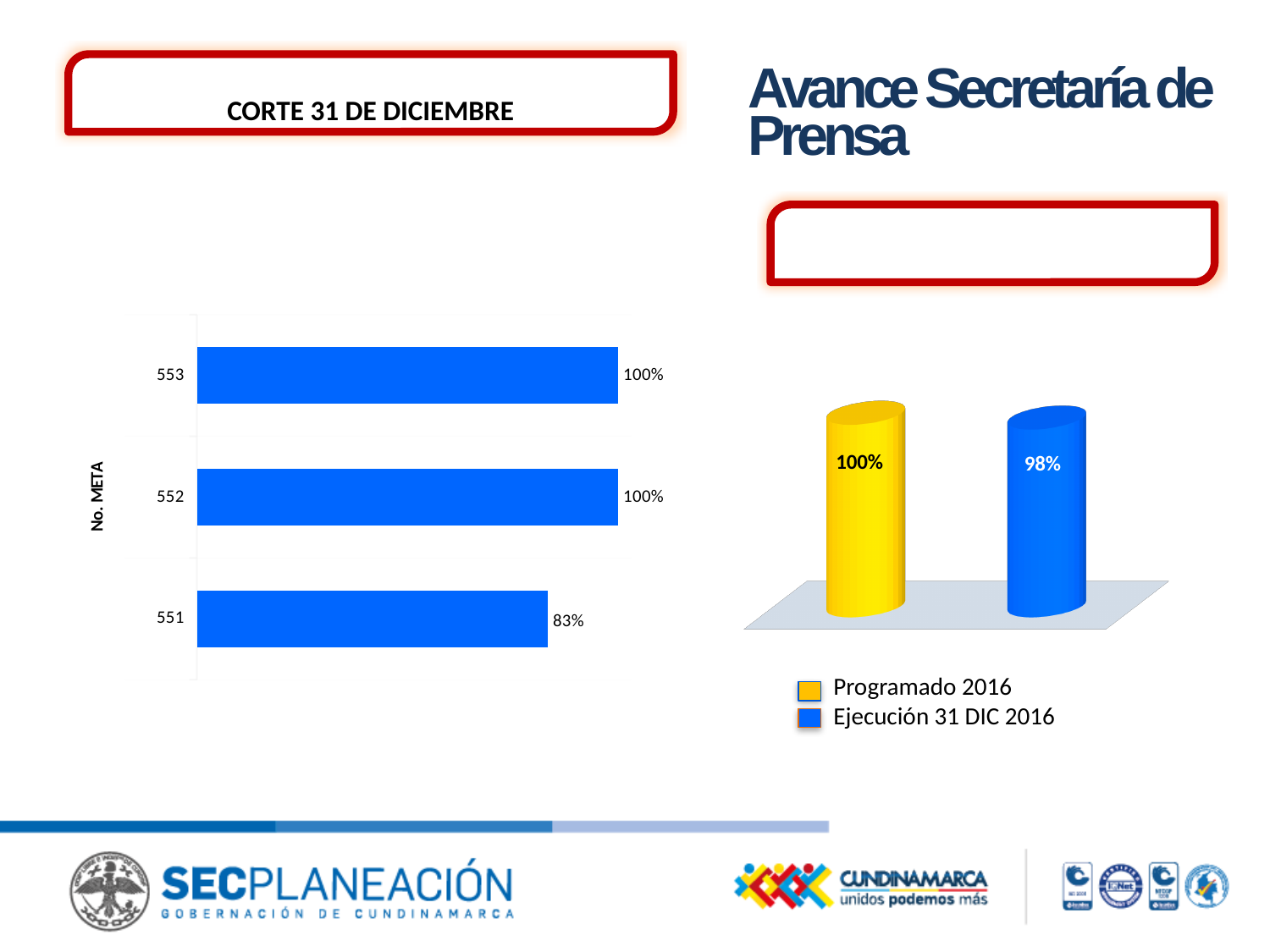

AVANCE FÍSICO 2016 POR META
CORTE 31 DE DICIEMBRE
Avance Secretaría de
Prensa

AVANCE FÍSICO ENTIDAD

### Chart

| Category | Ejecutado (2016) |
|---|---|
| 551 | 0.8333333333333335 |
| 552 | 1.0 |
| 553 | 1.0000000000000002 |

[unsupported chart]

Programado 2016
Ejecución 31 DIC 2016